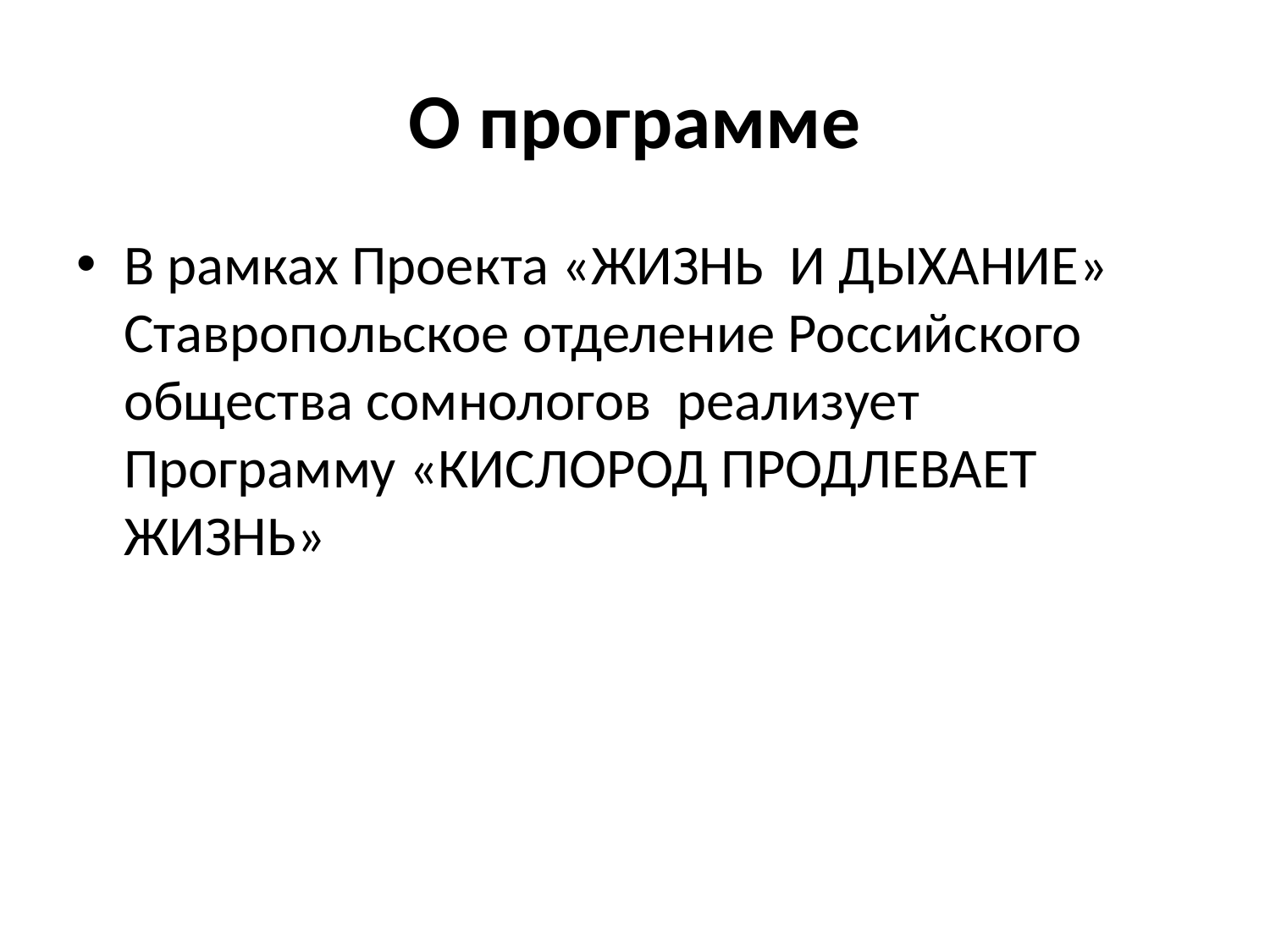

# О программе
В рамках Проекта «ЖИЗНЬ  И ДЫХАНИЕ» Ставропольское отделение Российского общества сомнологов  реализует Программу «КИСЛОРОД ПРОДЛЕВАЕТ ЖИЗНЬ»